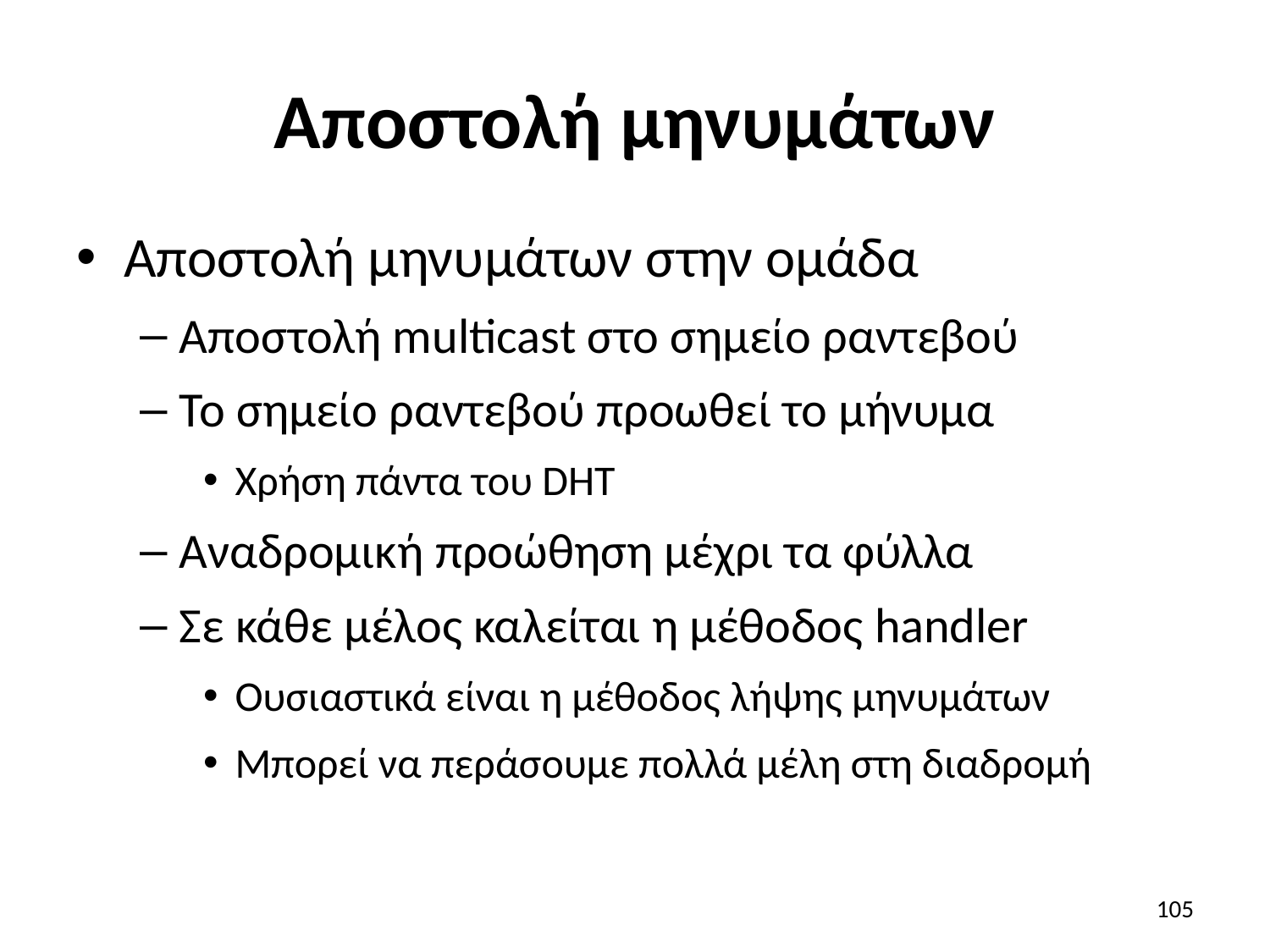

# Αποστολή μηνυμάτων
Αποστολή μηνυμάτων στην ομάδα
Αποστολή multicast στο σημείο ραντεβού
Το σημείο ραντεβού προωθεί το μήνυμα
Χρήση πάντα του DHT
Αναδρομική προώθηση μέχρι τα φύλλα
Σε κάθε μέλος καλείται η μέθοδος handler
Ουσιαστικά είναι η μέθοδος λήψης μηνυμάτων
Μπορεί να περάσουμε πολλά μέλη στη διαδρομή

105